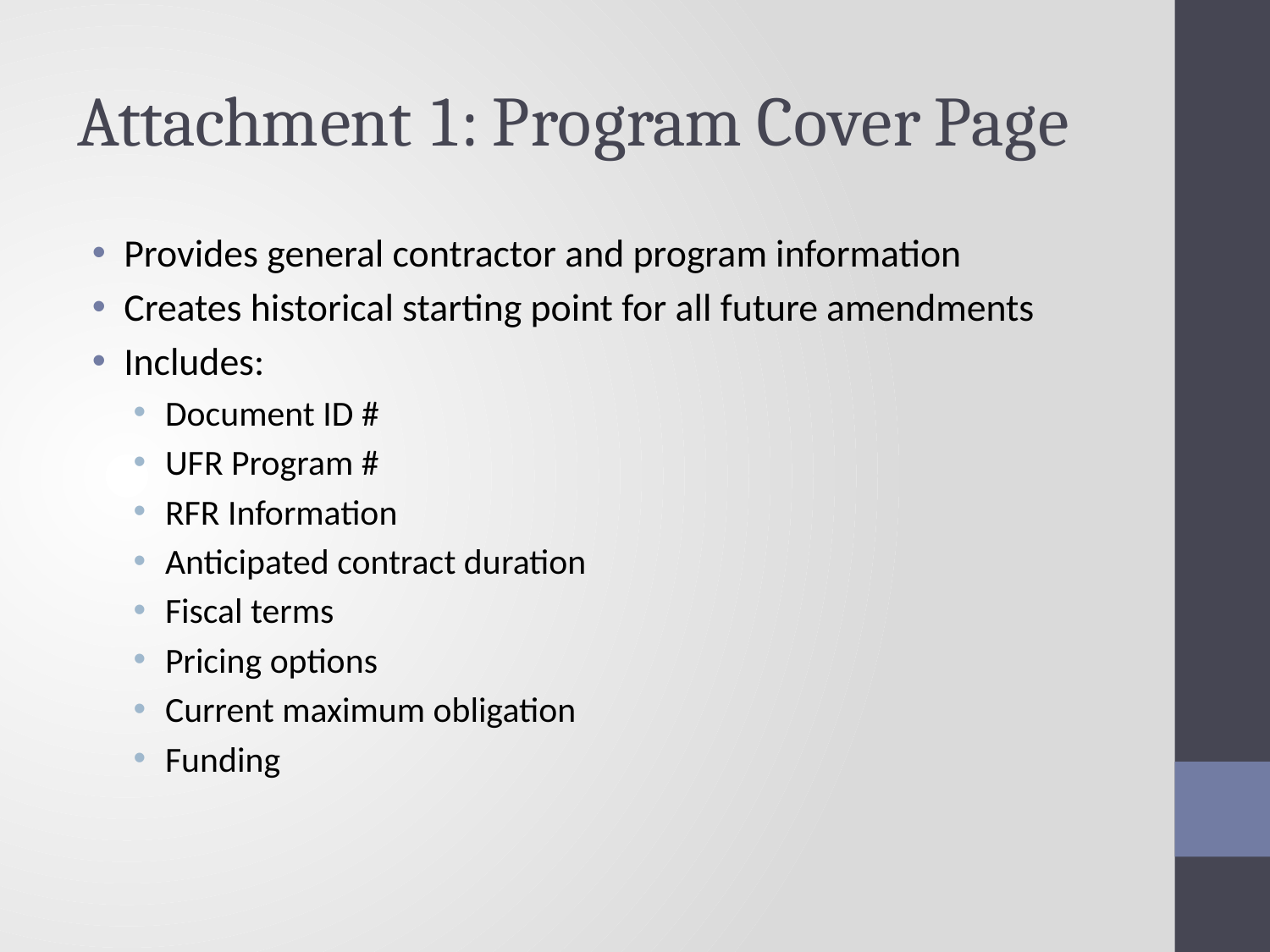

# Attachment 1: Program Cover Page
Provides general contractor and program information
Creates historical starting point for all future amendments
Includes:
Document ID #
UFR Program #
RFR Information
Anticipated contract duration
Fiscal terms
Pricing options
Current maximum obligation
Funding